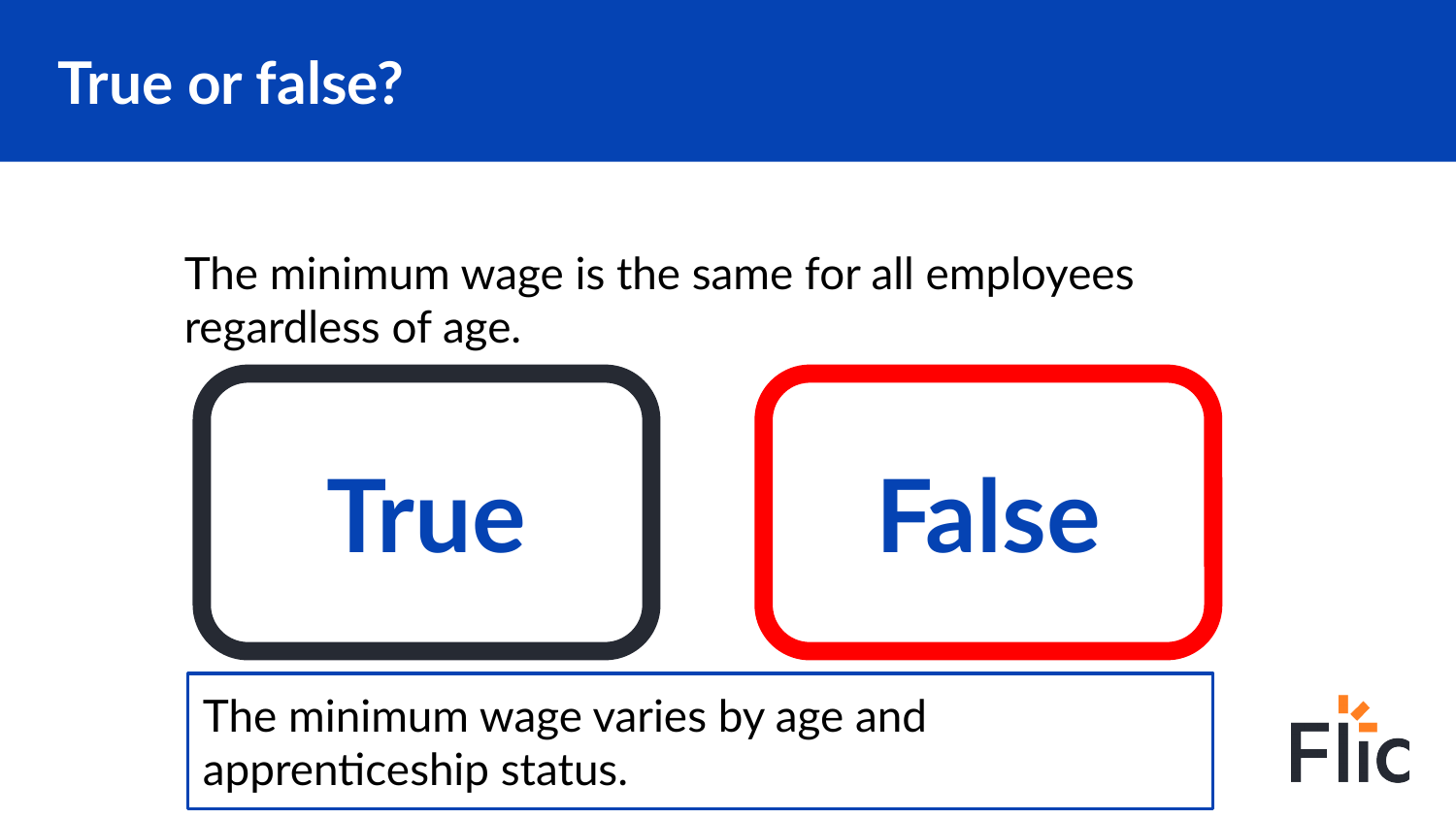

# True or false?
The minimum wage is the same for all employees regardless of age.
True
False
The minimum wage varies by age and apprenticeship status.